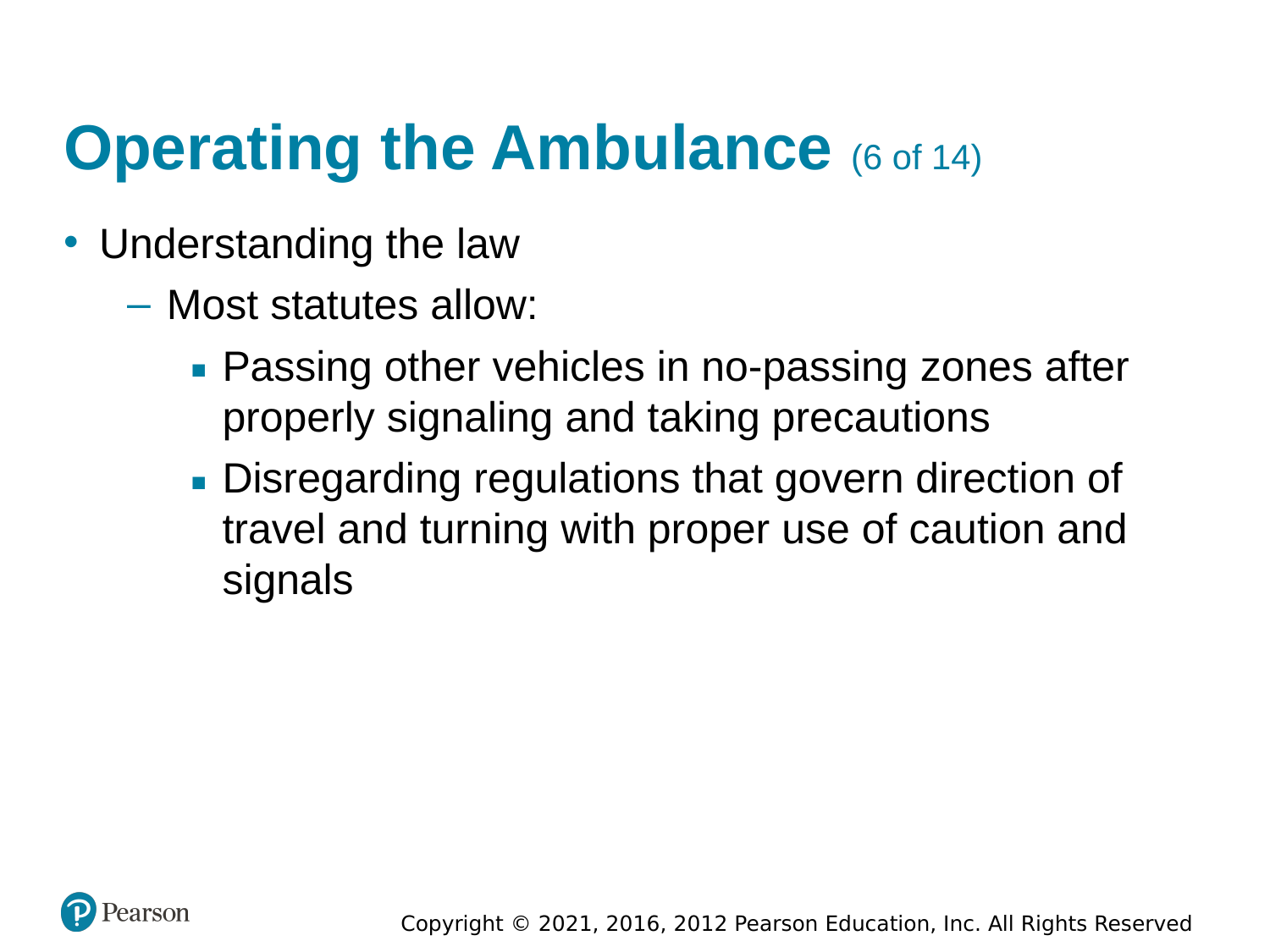

# Operating the Ambulance (6 of 14)
Understanding the law
Most statutes allow:
Passing other vehicles in no-passing zones after properly signaling and taking precautions
Disregarding regulations that govern direction of travel and turning with proper use of caution and signals